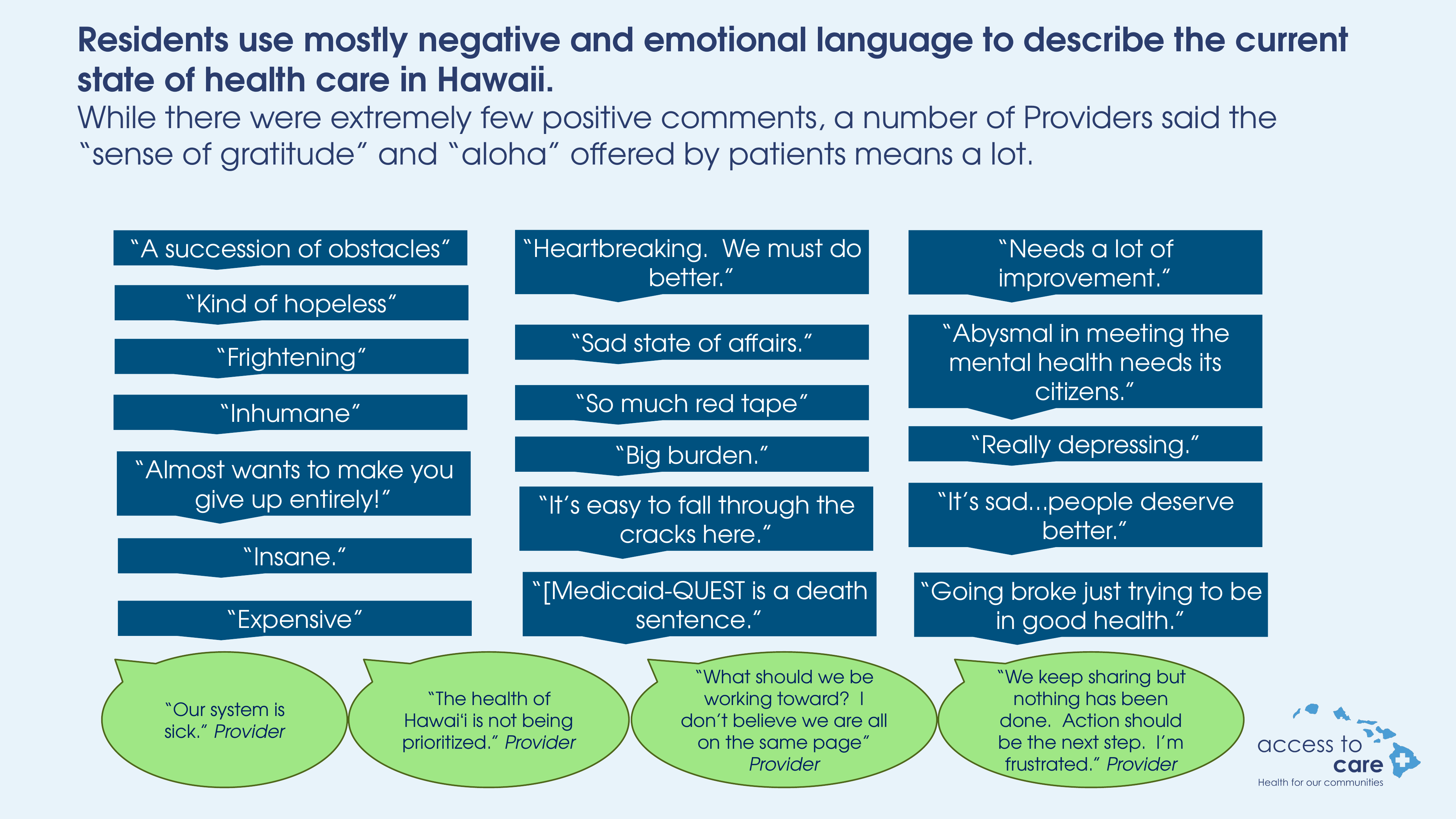

Residents use mostly negative and emotional language to describe the current state of health care in Hawaii.
While there were extremely few positive comments, a number of Providers said the “sense of gratitude” and “aloha” offered by patients means a lot.
“Heartbreaking.  We must do better.”
“Needs a lot of improvement.”
“A succession of obstacles”
“Kind of hopeless”
“Abysmal in meeting the mental health needs its citizens.”
“Sad state of affairs.”
“Frightening”
“So much red tape”
“Inhumane”
“Really depressing.”
“Big burden.”
“Almost wants to make you give up entirely!”
“It’s sad…people deserve better.”
“It’s easy to fall through the cracks here.”
“Insane.”
“[Medicaid-QUEST is a death sentence.”
“Going broke just trying to be in good health.”
“Expensive”
“Our system is sick.” Provider
“The health of Hawaiʻi is not being prioritized.” Provider
“What should we be working toward?  I don’t believe we are all on the same page” Provider
“We keep sharing but nothing has been done.  Action should be the next step.  I’m frustrated.” Provider